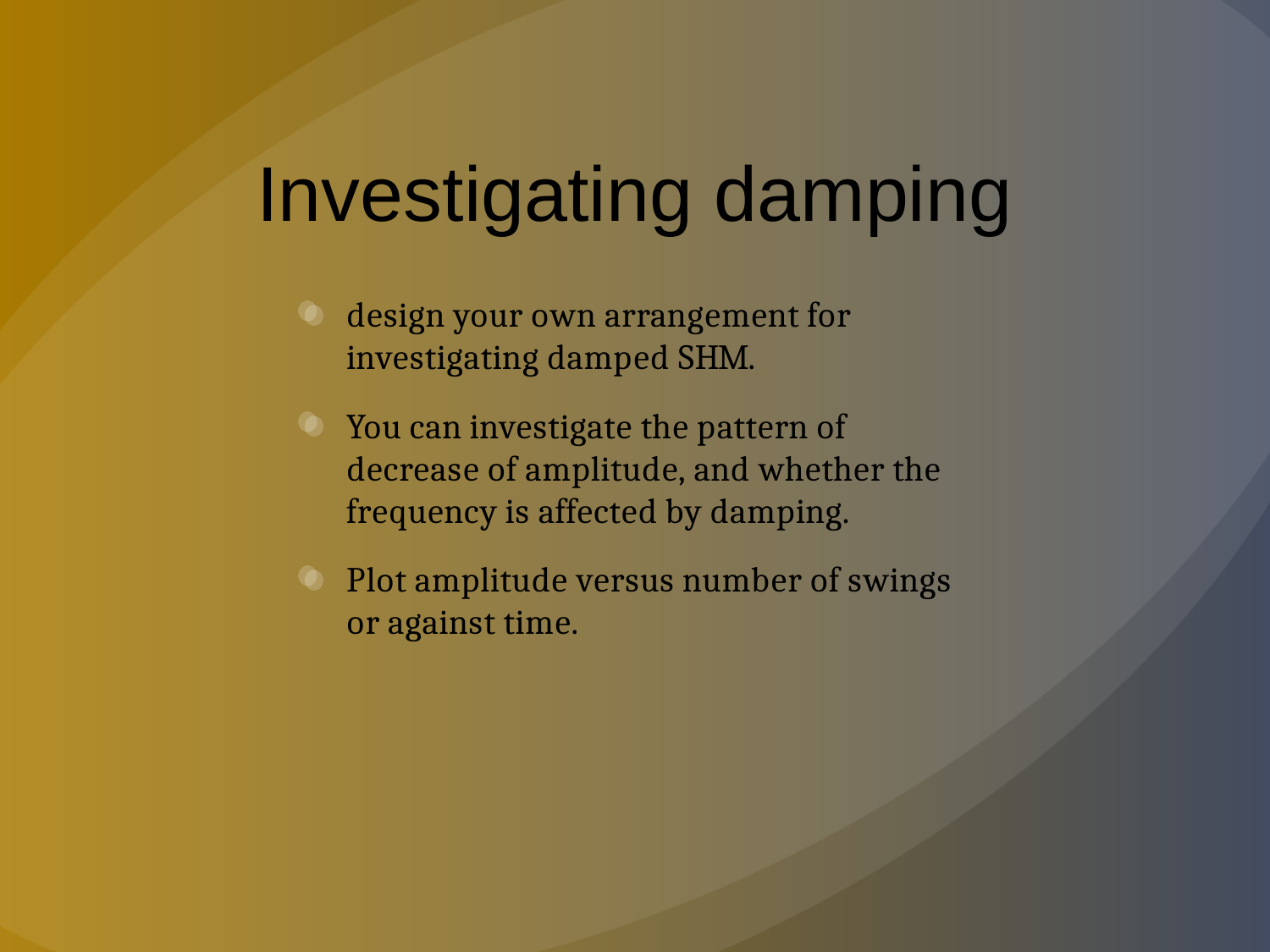

# Investigating damping
design your own arrangement for investigating damped SHM.
You can investigate the pattern of decrease of amplitude, and whether the frequency is affected by damping.
Plot amplitude versus number of swings or against time.